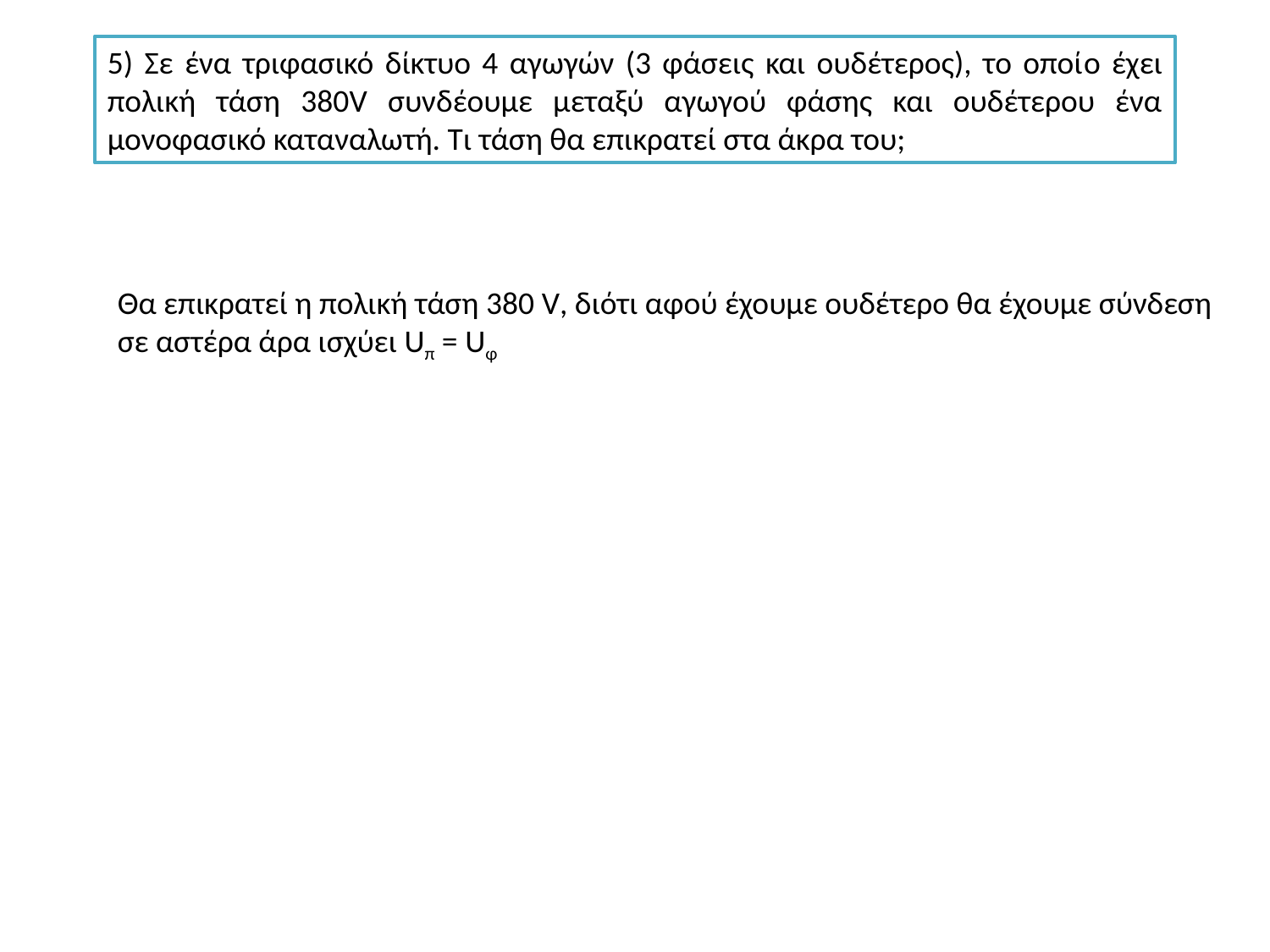

5) Σε ένα τριφασικό δίκτυο 4 αγωγών (3 φάσεις και ουδέτερος), το οποίo έχει πολική τάση 380V συνδέουμε μεταξύ αγωγού φάσης και ουδέτερου ένα μονοφασικό καταναλωτή. Τι τάση θα επικρατεί στα άκρα του;
Θα επικρατεί η πολική τάση 380 V, διότι αφού έχουμε ουδέτερο θα έχουμε σύνδεση σε αστέρα άρα ισχύει Uπ = Uφ